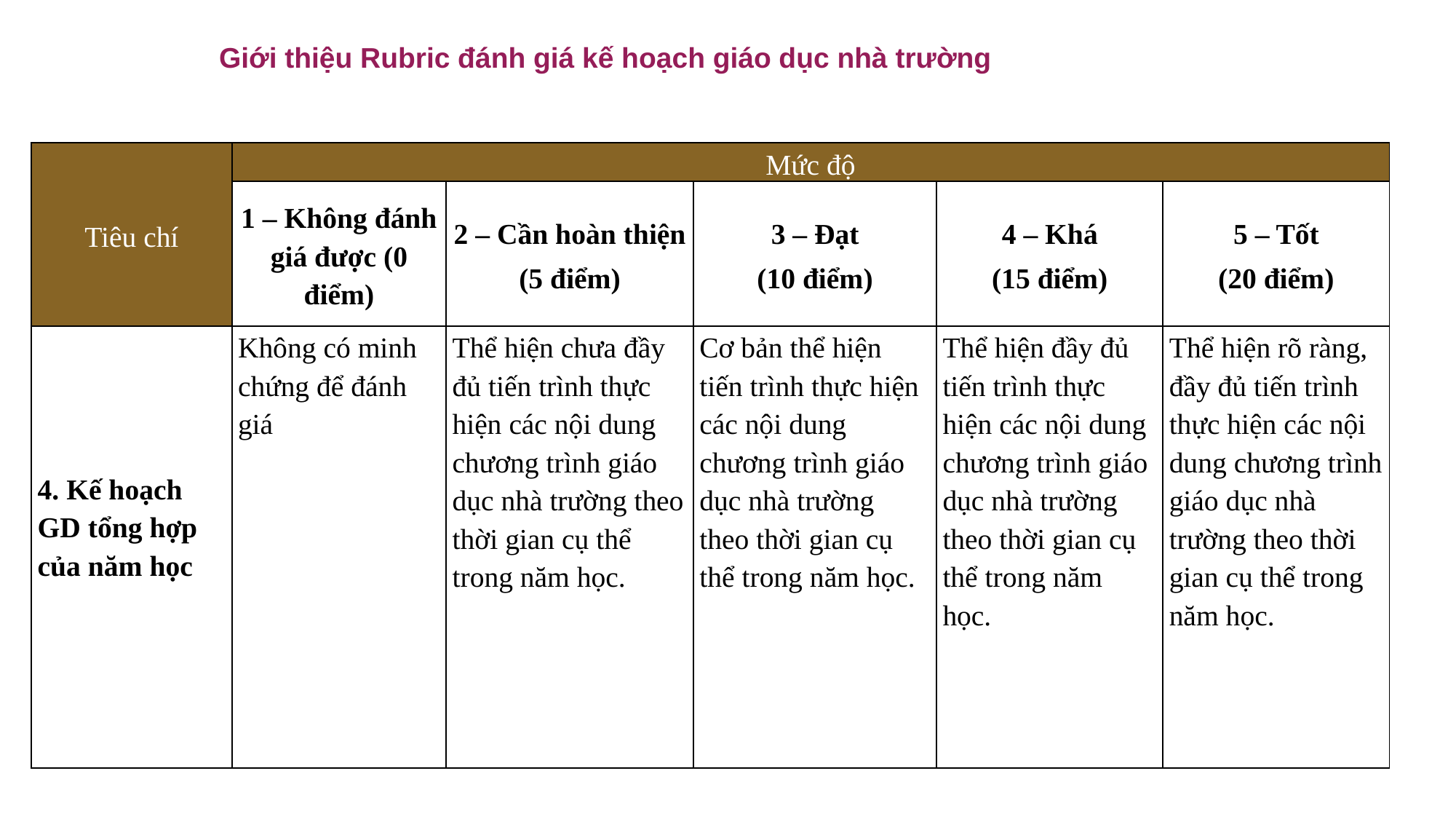

# Giới thiệu Rubric đánh giá kế hoạch giáo dục nhà trường
| Tiêu chí | Mức độ |  |  |  |  |
| --- | --- | --- | --- | --- | --- |
|  | 1 – Không đánh giá được (0 điểm) | 2 – Cần hoàn thiện (5 điểm) | 3 – Đạt (10 điểm) | 4 – Khá (15 điểm) | 5 – Tốt (20 điểm) |
| 4. Kế hoạch GD tổng hợp của năm học | Không có minh chứng để đánh giá | Thể hiện chưa đầy đủ tiến trình thực hiện các nội dung chương trình giáo dục nhà trường theo thời gian cụ thể trong năm học. | Cơ bản thể hiện tiến trình thực hiện các nội dung chương trình giáo dục nhà trường theo thời gian cụ thể trong năm học. | Thể hiện đầy đủ tiến trình thực hiện các nội dung chương trình giáo dục nhà trường theo thời gian cụ thể trong năm học. | Thể hiện rõ ràng, đầy đủ tiến trình thực hiện các nội dung chương trình giáo dục nhà trường theo thời gian cụ thể trong năm học. |